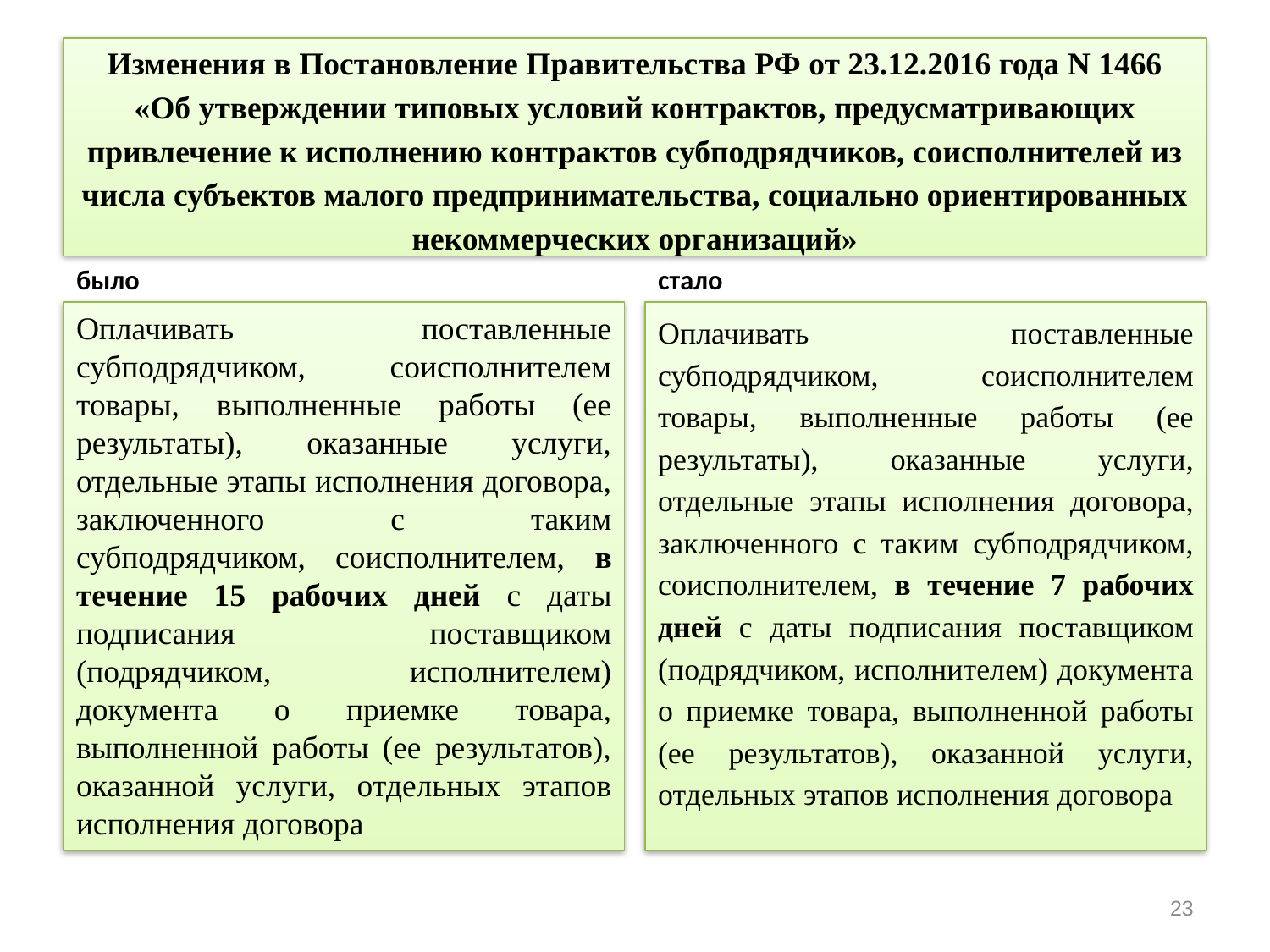

# Изменения в Постановление Правительства РФ от 23.12.2016 года N 1466 «Об утверждении типовых условий контрактов, предусматривающих привлечение к исполнению контрактов субподрядчиков, соисполнителей из числа субъектов малого предпринимательства, социально ориентированных некоммерческих организаций»
было
стало
Оплачивать поставленные субподрядчиком, соисполнителем товары, выполненные работы (ее результаты), оказанные услуги, отдельные этапы исполнения договора, заключенного с таким субподрядчиком, соисполнителем, в течение 15 рабочих дней с даты подписания поставщиком (подрядчиком, исполнителем) документа о приемке товара, выполненной работы (ее результатов), оказанной услуги, отдельных этапов исполнения договора
Оплачивать поставленные субподрядчиком, соисполнителем товары, выполненные работы (ее результаты), оказанные услуги, отдельные этапы исполнения договора, заключенного с таким субподрядчиком, соисполнителем, в течение 7 рабочих дней с даты подписания поставщиком (подрядчиком, исполнителем) документа о приемке товара, выполненной работы (ее результатов), оказанной услуги, отдельных этапов исполнения договора

23